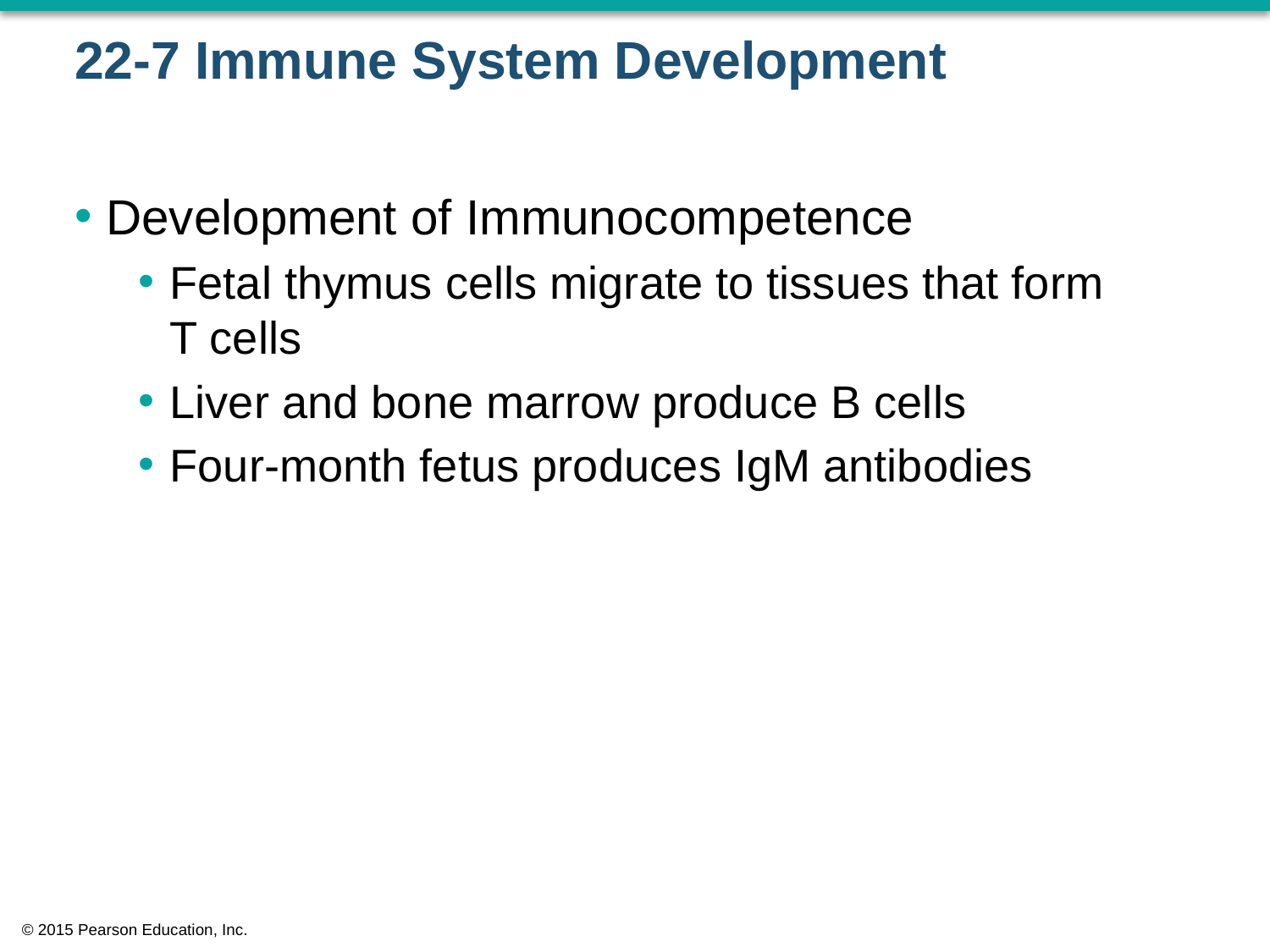

# 22-7 Immune System Development
Development of Immunocompetence
Fetal thymus cells migrate to tissues that form
T cells
Liver and bone marrow produce B cells
Four-month fetus produces IgM antibodies